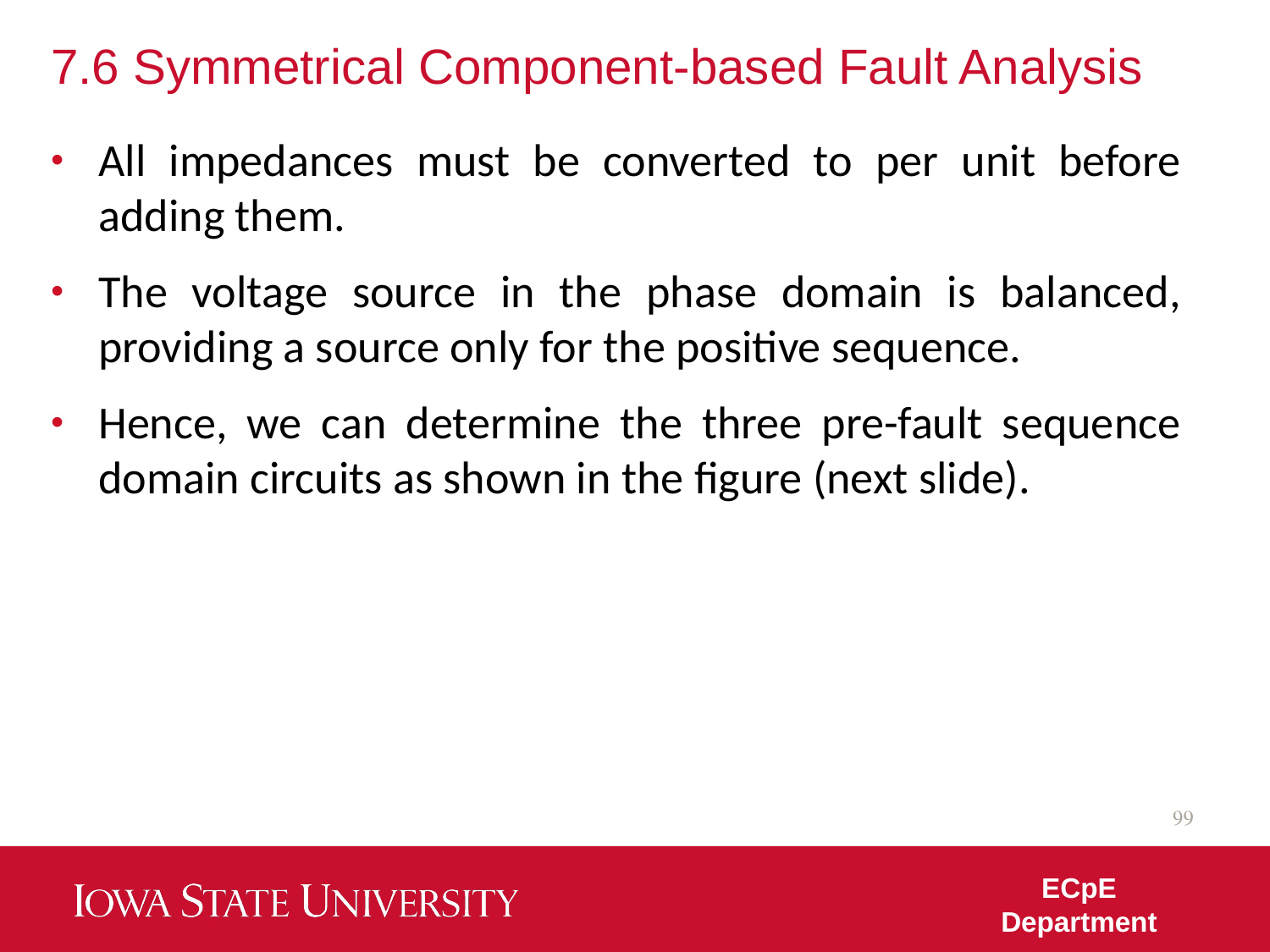

# 7.6 Symmetrical Component-based Fault Analysis
All impedances must be converted to per unit before adding them.
The voltage source in the phase domain is balanced, providing a source only for the positive sequence.
Hence, we can determine the three pre-fault sequence domain circuits as shown in the figure (next slide).
99
ECpE Department